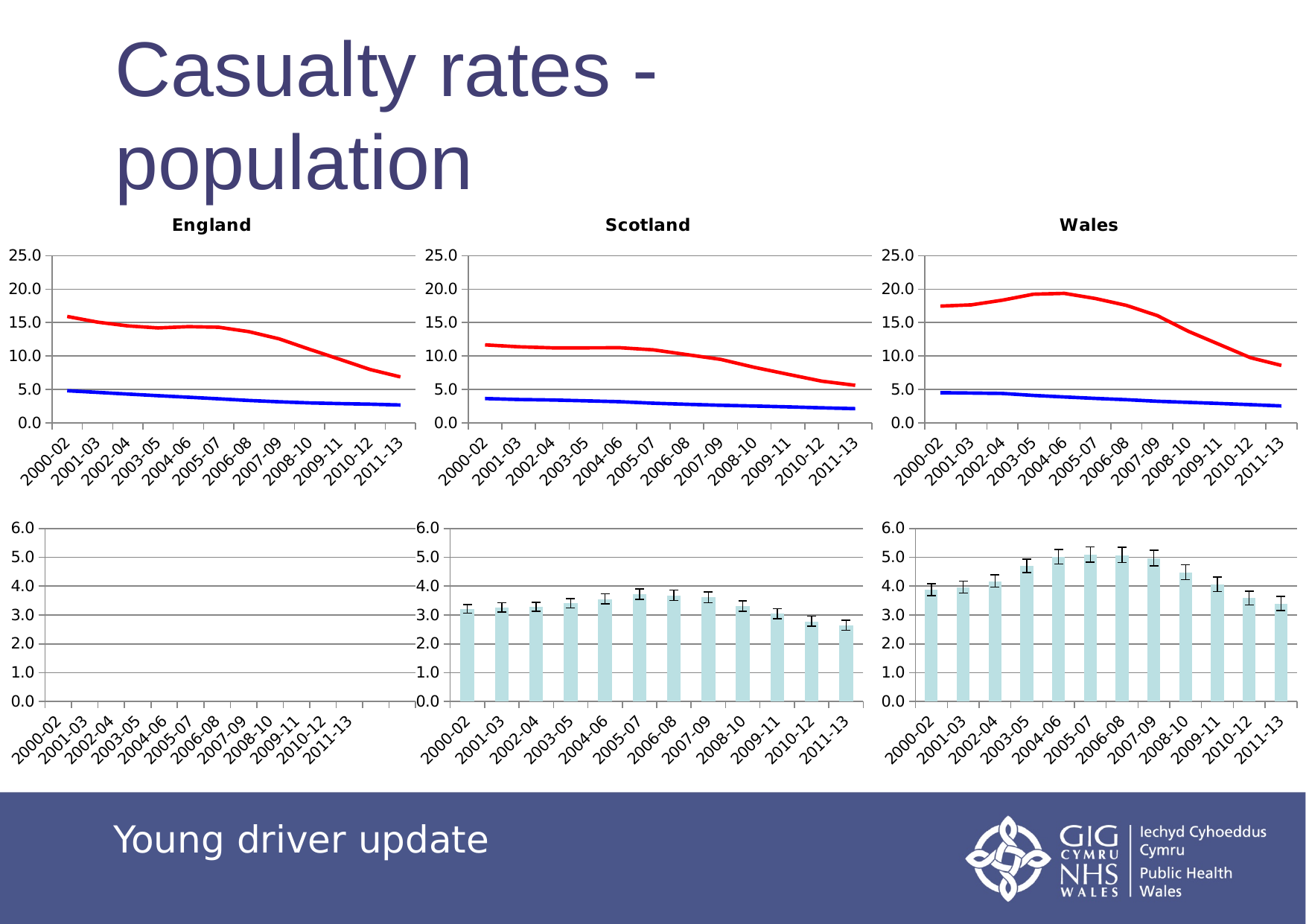

# Casualty rates - population

### Chart: England

| Category | YD | OD |
|---|---|---|
| 2000-02 | 15.91447280640771 | 4.80446243502315 |
| 2001-03 | 15.066329856525106 | 4.5535759855395535 |
| 2002-04 | 14.498071289386118 | 4.303609758040794 |
| 2003-05 | 14.194314601932048 | 4.056790423971564 |
| 2004-06 | 14.387612555059631 | 3.8273851151947227 |
| 2005-07 | 14.303471112655647 | 3.589487962976599 |
| 2006-08 | 13.637027747474008 | 3.3404133386849972 |
| 2007-09 | 12.561425542312444 | 3.1453428466455775 |
| 2008-10 | 10.995797540870319 | 2.979100587238053 |
| 2009-11 | 9.494322396836752 | 2.8785496274829265 |
| 2010-12 | 7.969601327482833 | 2.789603737778158 |
| 2011-13 | 6.86345499852683 | 2.6645052400860347 |

### Chart: Scotland

| Category | YD | OD |
|---|---|---|
| 2000-02 | 11.667546425677429 | 3.6350485402567725 |
| 2001-03 | 11.37916382363883 | 3.4905902864876097 |
| 2002-04 | 11.210325400443319 | 3.4163692283007547 |
| 2003-05 | 11.211978671317853 | 3.2916711337515188 |
| 2004-06 | 11.233452463130398 | 3.160640824107828 |
| 2005-07 | 10.914845979020686 | 2.937301861774358 |
| 2006-08 | 10.196619130528132 | 2.7711254296774444 |
| 2007-09 | 9.486554509216022 | 2.6254162061856876 |
| 2008-10 | 8.302265159717358 | 2.5136386141286304 |
| 2009-11 | 7.262888297362656 | 2.390096575046554 |
| 2010-12 | 6.237924008347975 | 2.244976021598452 |
| 2011-13 | 5.610574940890384 | 2.1232626631648857 |

### Chart: Wales

| Category | YD | OD |
|---|---|---|
| 2000-02 | 17.457969309866087 | 4.507433028187268 |
| 2001-03 | 17.644155875043104 | 4.453575381691969 |
| 2002-04 | 18.343246772087614 | 4.397309520336856 |
| 2003-05 | 19.24093607025383 | 4.09839941827375 |
| 2004-06 | 19.364964657528073 | 3.866759543760733 |
| 2005-07 | 18.591497443878275 | 3.6520869386808426 |
| 2006-08 | 17.57020656269769 | 3.461080624417028 |
| 2007-09 | 16.034415330465386 | 3.2272272497646513 |
| 2008-10 | 13.688450437254987 | 3.0609753171283915 |
| 2009-11 | 11.725139658782544 | 2.892561165910738 |
| 2010-12 | 9.746615155307826 | 2.7211539005847607 |
| 2011-13 | 8.581946107701626 | 2.529348233012912 |

### Chart

| Category | Rate ratio |
|---|---|
| 2000-02 | 3.312435682792684 |
| 2001-03 | 3.308680892636934 |
| 2002-04 | 3.3688164365503077 |
| 2003-05 | 3.4989026098212737 |
| 2004-06 | 3.7591232975069055 |
| 2005-07 | 3.984822141817251 |
| 2006-08 | 4.0824372210303865 |
| 2007-09 | 3.9936586104465093 |
| 2008-10 | 3.690978944441955 |
| 2009-11 | 3.298300750555005 |
| 2010-12 | 2.8568936940952 |
| 2011-13 | 2.575883468071253 |

### Chart

| Category | Rate ratio |
|---|---|
| 2000-02 | 3.2097360726999447 |
| 2001-03 | 3.2599540162844685 |
| 2002-04 | 3.2813565078324896 |
| 2003-05 | 3.4061661131194367 |
| 2004-06 | 3.55416926132419 |
| 2005-07 | 3.7159428933964853 |
| 2006-08 | 3.6795949477158842 |
| 2007-09 | 3.613352613145654 |
| 2008-10 | 3.3028873415025046 |
| 2009-11 | 3.038742606968166 |
| 2010-12 | 2.7786149822244 |
| 2011-13 | 2.6424309334048135 |

### Chart

| Category | Rate ratio |
|---|---|
| 2000-02 | 3.873151126304597 |
| 2001-03 | 3.9617957175656646 |
| 2002-04 | 4.171470461029188 |
| 2003-05 | 4.694743997977183 |
| 2004-06 | 5.00806022158132 |
| 2005-07 | 5.0906502928415085 |
| 2006-08 | 5.076508891108873 |
| 2007-09 | 4.9684803980366485 |
| 2008-10 | 4.471924474744411 |
| 2009-11 | 4.053549427740729 |
| 2010-12 | 3.581794897088819 |
| 2011-13 | 3.3929476359524338 |
Young driver update